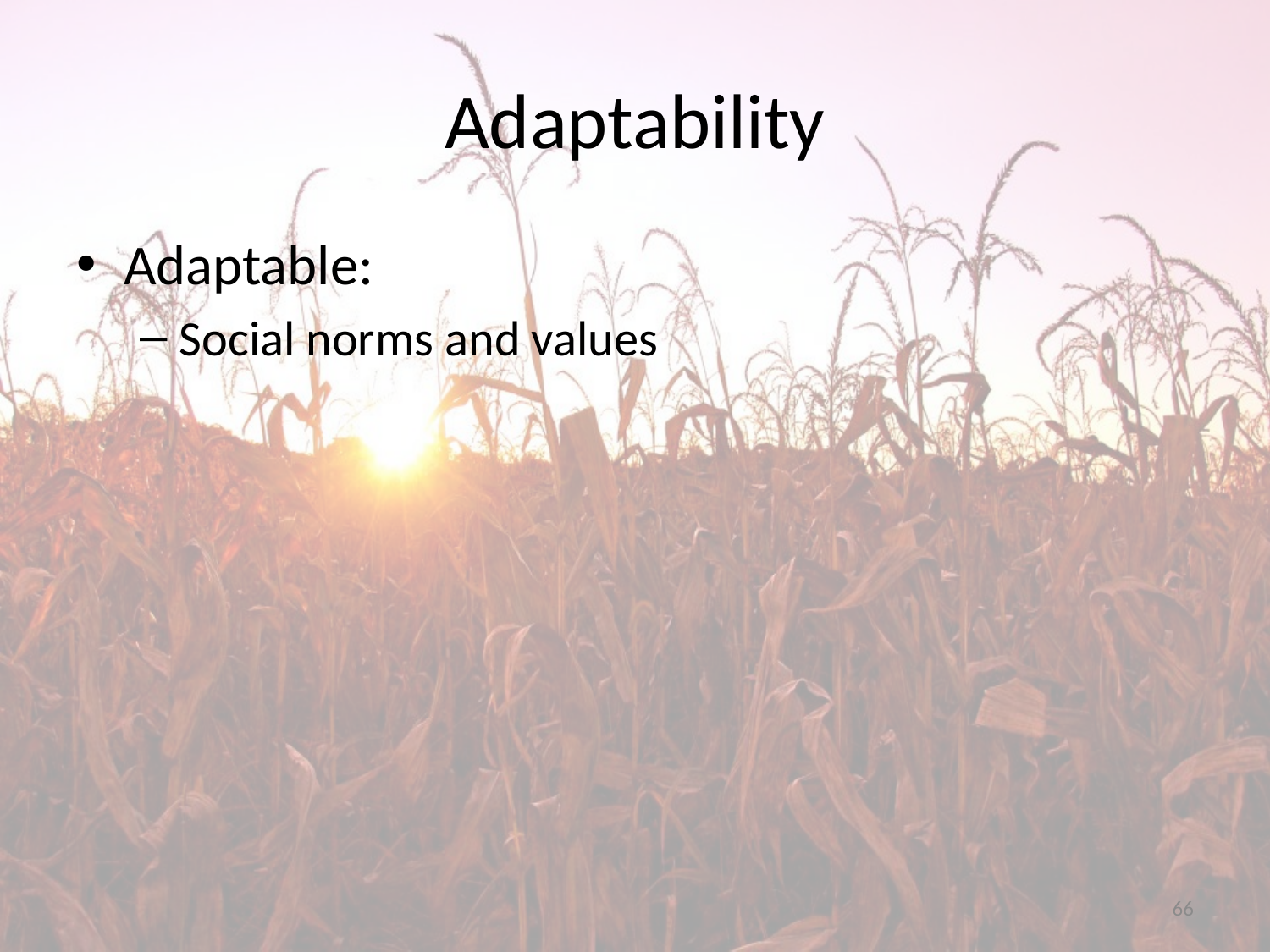

# Adaptability
Adaptable:
Social norms and values

66